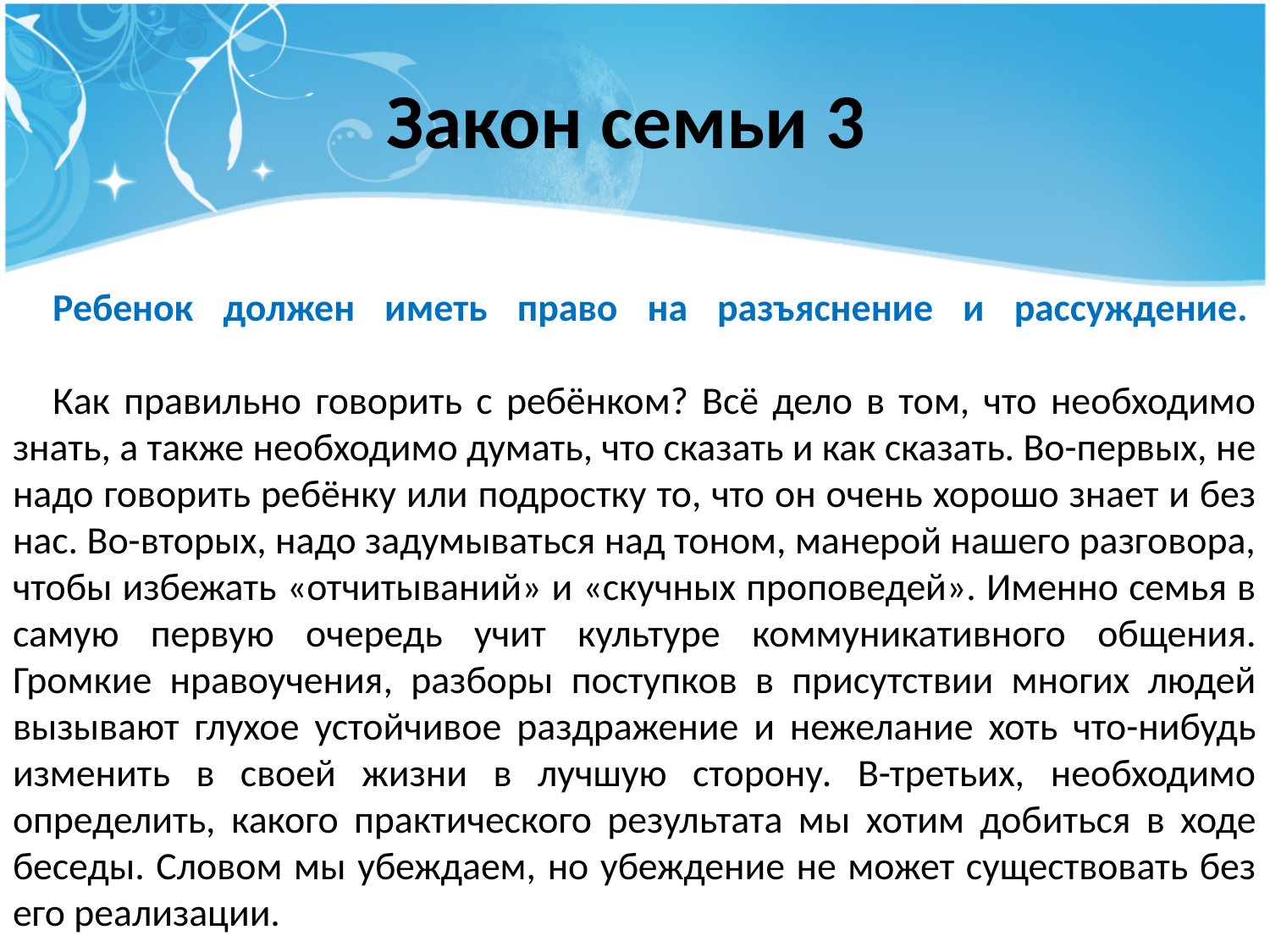

# Закон семьи 3
Ребенок должен иметь право на разъяснение и рассуждение.
Как правильно говорить с ребёнком? Всё дело в том, что необходимо знать, а также необходимо думать, что сказать и как сказать. Во-первых, не надо говорить ребёнку или подростку то, что он очень хорошо знает и без нас. Во-вторых, надо задумываться над тоном, манерой нашего разговора, чтобы избежать «отчитываний» и «скучных проповедей». Именно семья в самую первую очередь учит культуре коммуникативного общения. Громкие нравоучения, разборы поступков в присутствии многих людей вызывают глухое устойчивое раздражение и нежелание хоть что-нибудь изменить в своей жизни в лучшую сторону. В-третьих, необходимо определить, какого практического результата мы хотим добиться в ходе беседы. Словом мы убеждаем, но убеждение не может существовать без его реализации.